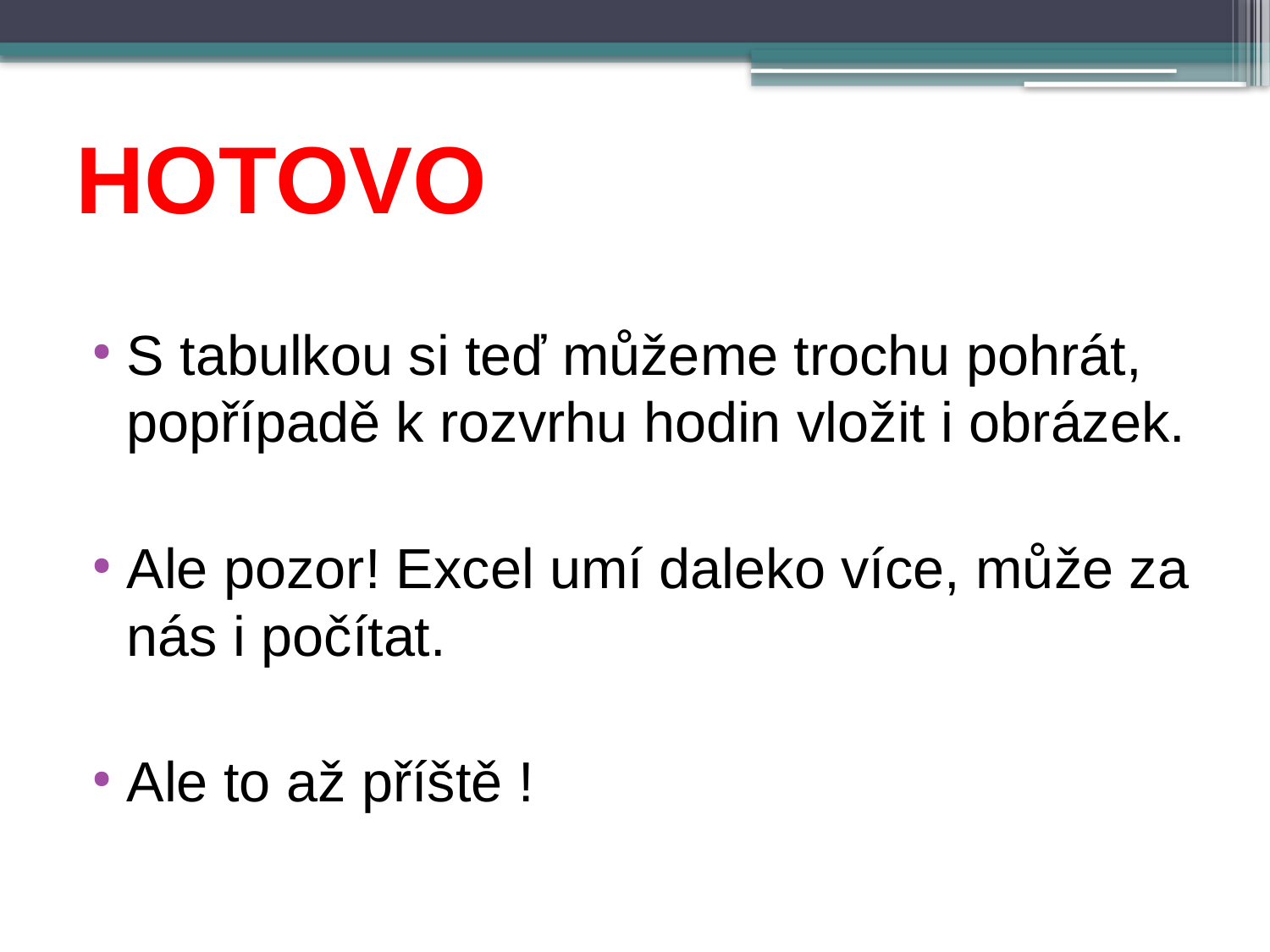

# HOTOVO
S tabulkou si teď můžeme trochu pohrát, popřípadě k rozvrhu hodin vložit i obrázek.

Ale pozor! Excel umí daleko více, může za nás i počítat.

Ale to až příště !